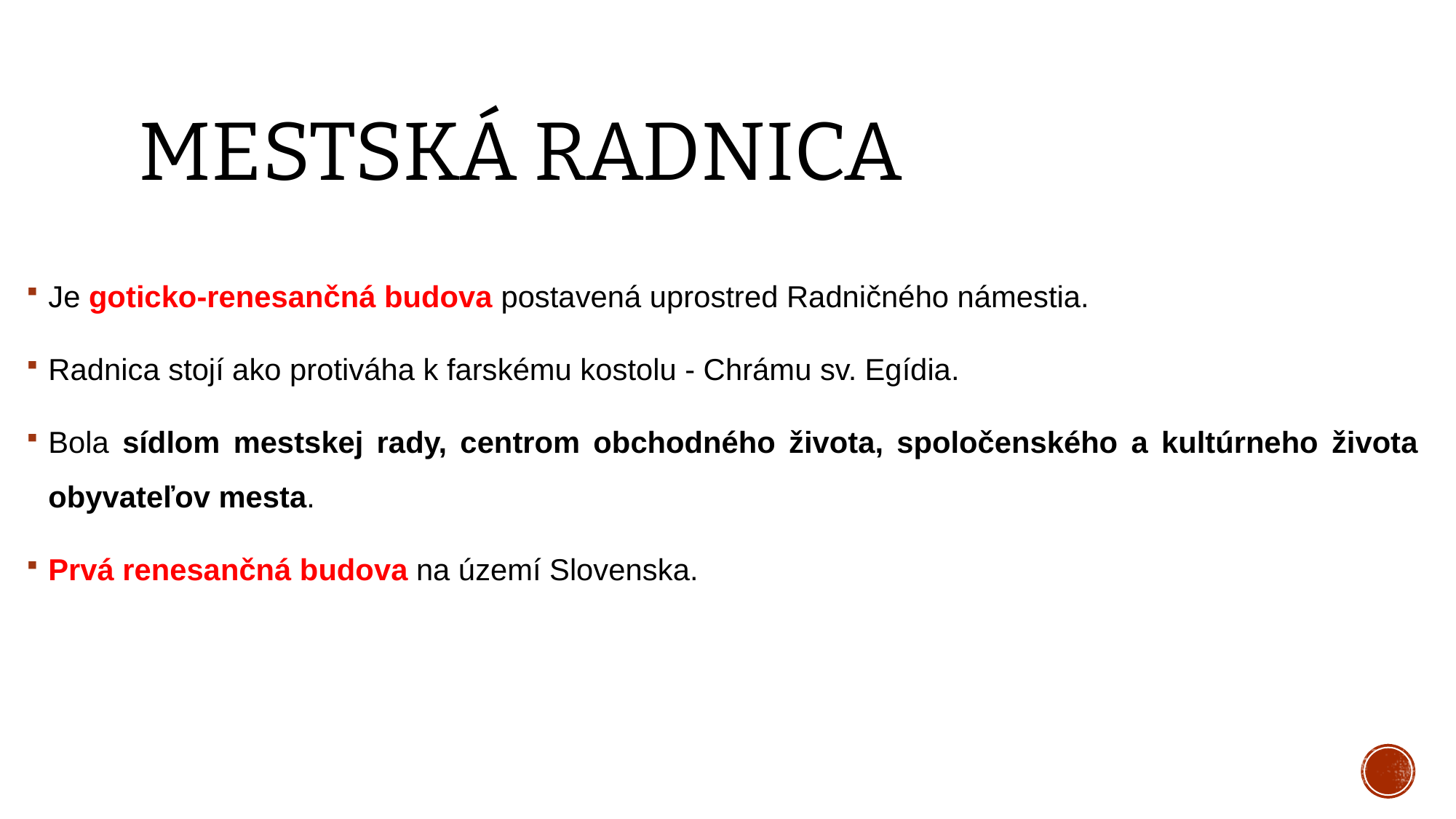

# Mestská radnica
Je goticko-renesančná budova postavená uprostred Radničného námestia.
Radnica stojí ako protiváha k farskému kostolu - Chrámu sv. Egídia.
Bola sídlom mestskej rady, centrom obchodného života, spoločenského a kultúrneho života obyvateľov mesta.
Prvá renesančná budova na území Slovenska.